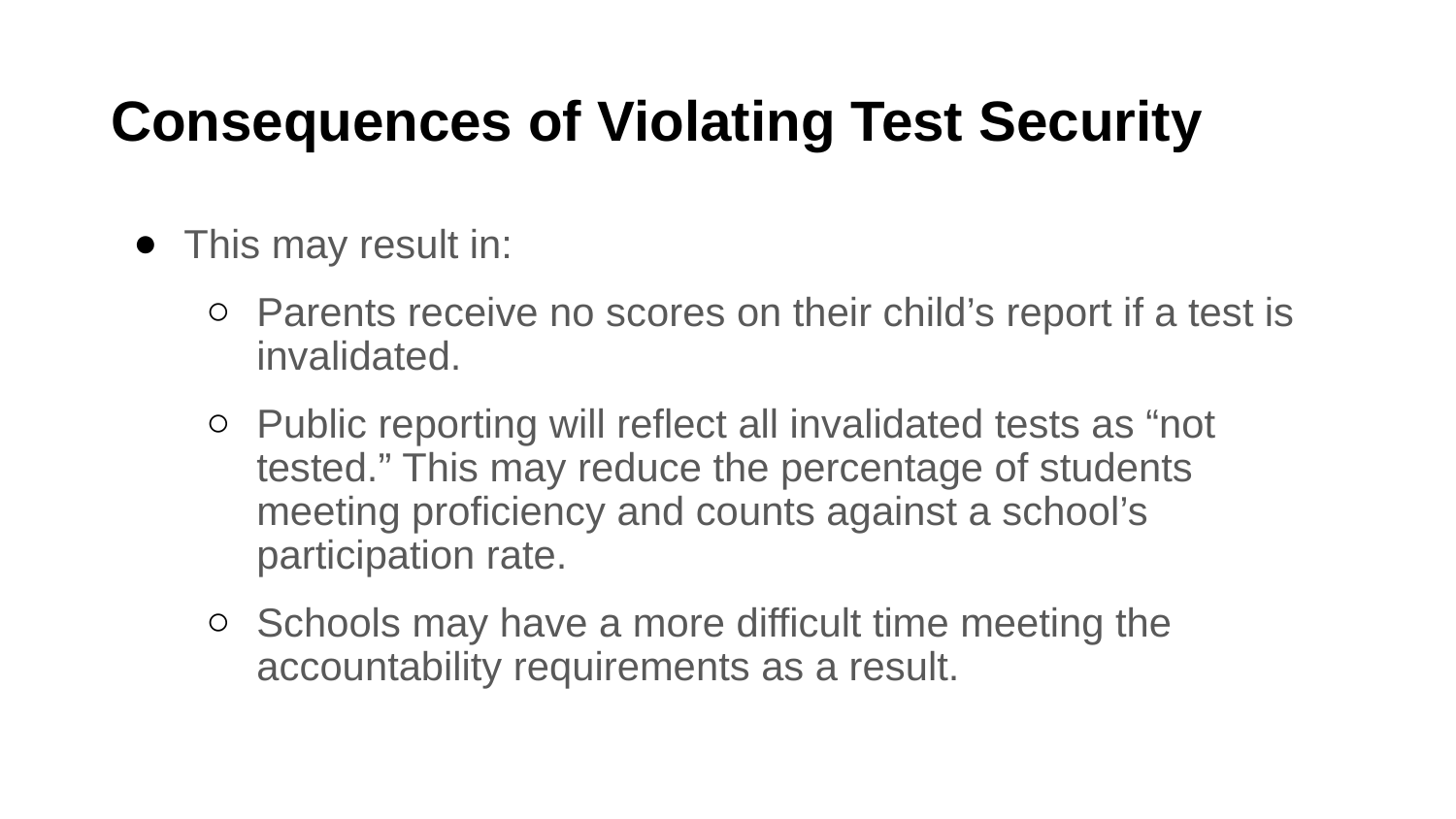

# Consequences of Violating Test Security
This may result in:
Parents receive no scores on their child’s report if a test is invalidated.
Public reporting will reflect all invalidated tests as “not tested.” This may reduce the percentage of students meeting proficiency and counts against a school’s participation rate.
Schools may have a more difficult time meeting the accountability requirements as a result.